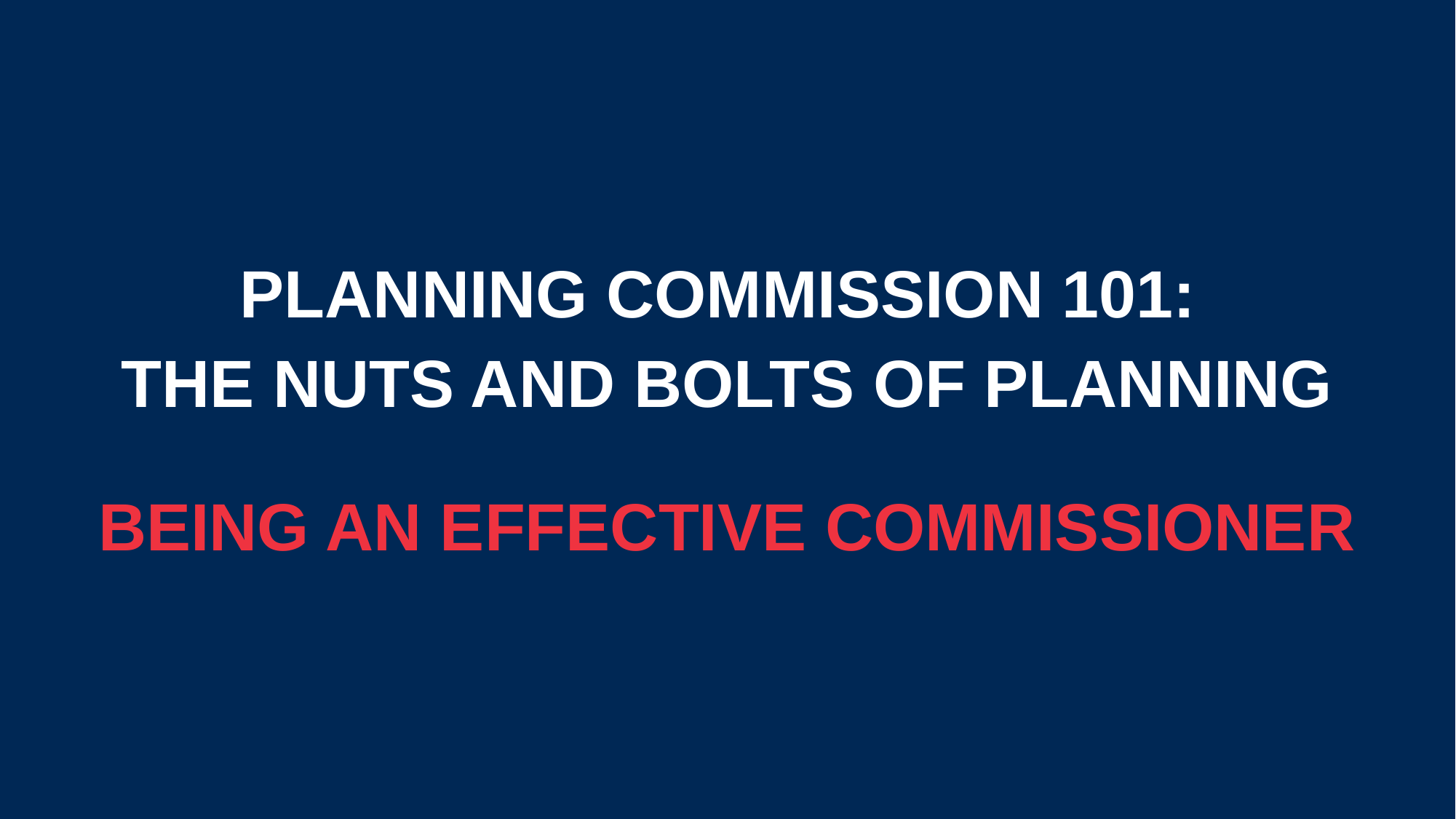

Planning Commission 101:
The Nuts and Bolts of Planning
Being an Effective Commissioner